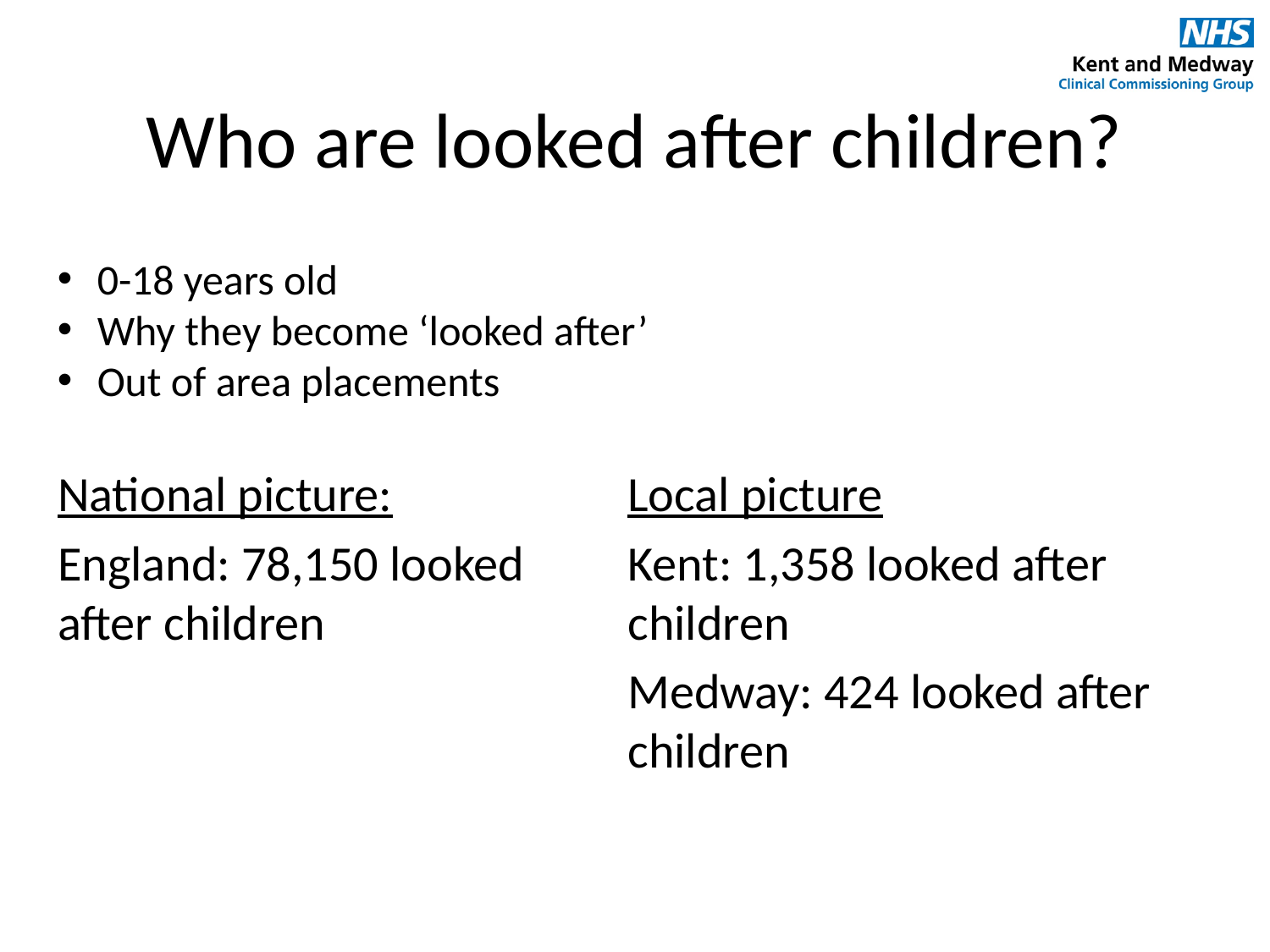

# Who are looked after children?
0-18 years old
Why they become ‘looked after’
Out of area placements
National picture:
England: 78,150 looked after children

Local picture
Kent: 1,358 looked after children
Medway: 424 looked after children